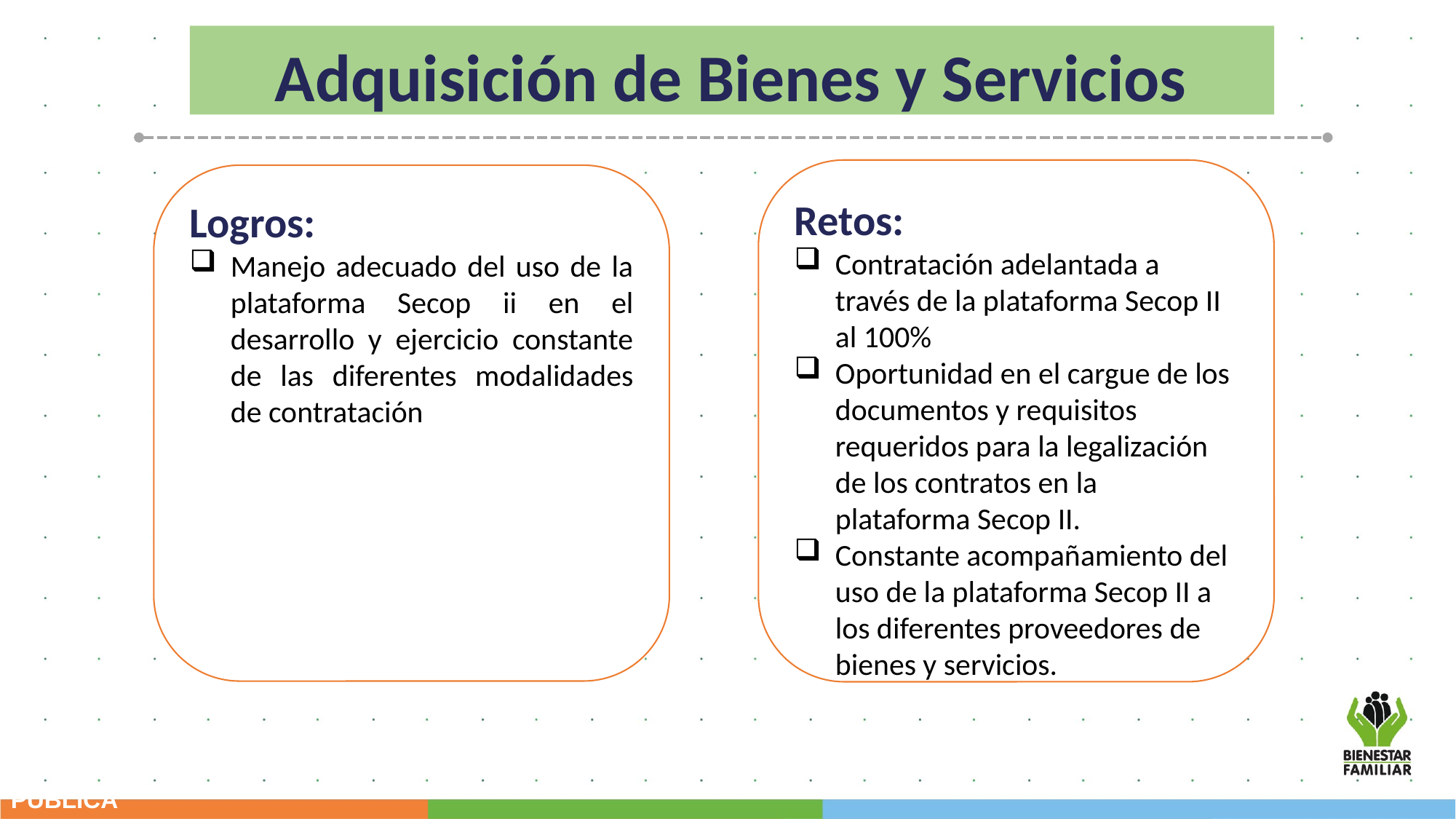

Adquisición de Bienes y Servicios

Retos:
Contratación adelantada a través de la plataforma Secop II al 100%
Oportunidad en el cargue de los documentos y requisitos requeridos para la legalización de los contratos en la plataforma Secop II.
Constante acompañamiento del uso de la plataforma Secop II a los diferentes proveedores de bienes y servicios.

Logros:
Manejo adecuado del uso de la plataforma Secop ii en el desarrollo y ejercicio constante de las diferentes modalidades de contratación

PÚBLICA